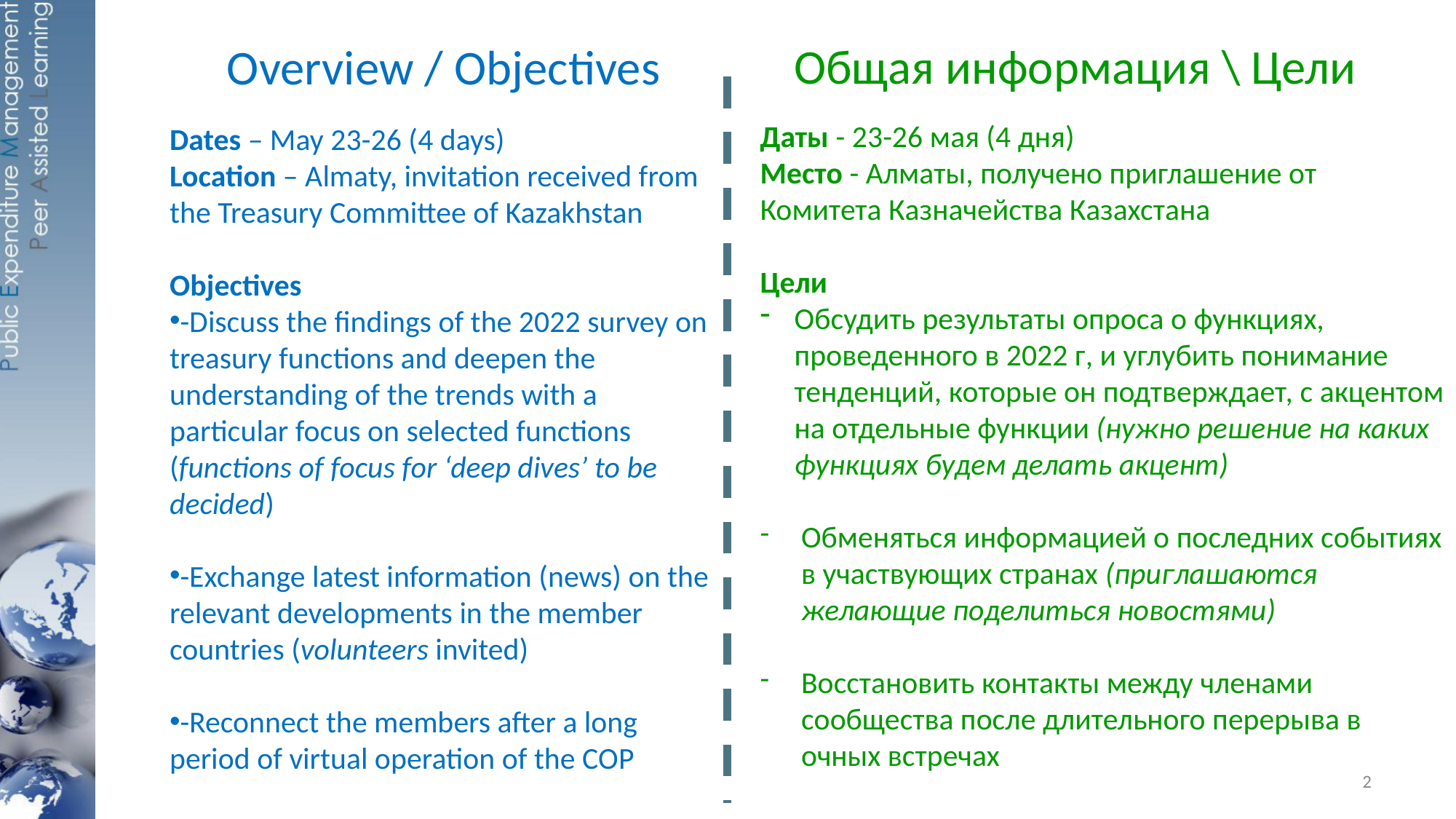

# Overview / Objectives
Общая информация \ Цели
Даты - 23-26 мая (4 дня)
Место - Алматы, получено приглашение от  Комитета Казначейства Казахстана

Цели
Обсудить результаты опроса о функциях, проведенного в 2022 г, и углубить понимание тенденций, которые он подтверждает, с акцентом на отдельные функции (нужно решение на каких функциях будем делать акцент)

Обменяться информацией о последних событиях в участвующих странах (приглашаются желающие поделиться новостями)

Восстановить контакты между членами сообщества после длительного перерыва в очных встречах

Dates – May 23-26 (4 days)
Location – Almaty, invitation received from the Treasury Committee of Kazakhstan

Objectives
-Discuss the findings of the 2022 survey on treasury functions and deepen the understanding of the trends with a particular focus on selected functions (functions of focus for ‘deep dives’ to be decided)

-Exchange latest information (news) on the relevant developments in the member countries (volunteers invited)

-Reconnect the members after a long period of virtual operation of the COP

2